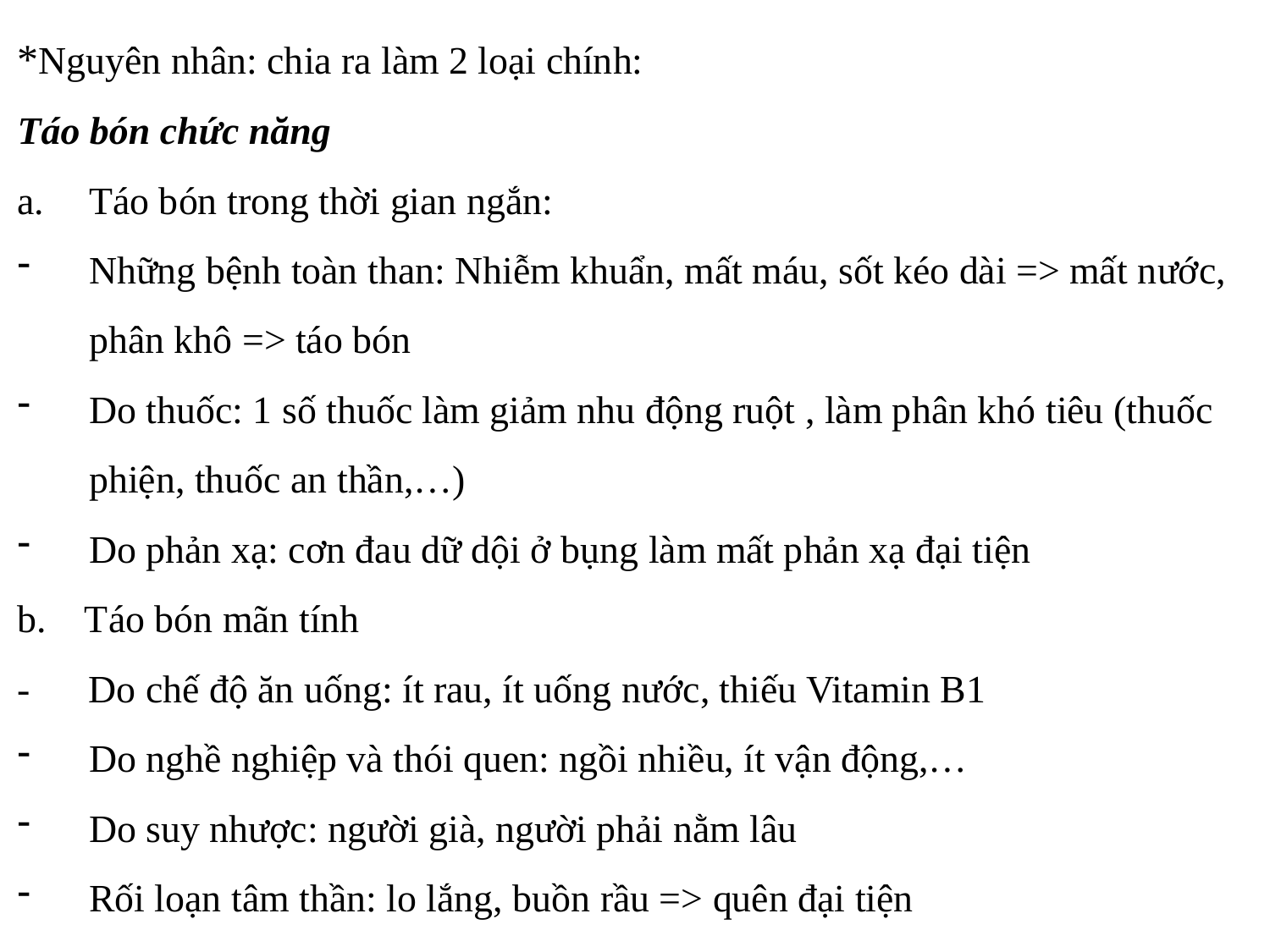

*Nguyên nhân: chia ra làm 2 loại chính:
Táo bón chức năng
Táo bón trong thời gian ngắn:
Những bệnh toàn than: Nhiễm khuẩn, mất máu, sốt kéo dài => mất nước, phân khô => táo bón
Do thuốc: 1 số thuốc làm giảm nhu động ruột , làm phân khó tiêu (thuốc phiện, thuốc an thần,…)
Do phản xạ: cơn đau dữ dội ở bụng làm mất phản xạ đại tiện
b.    Táo bón mãn tính
-      Do chế độ ăn uống: ít rau, ít uống nước, thiếu Vitamin B1
Do nghề nghiệp và thói quen: ngồi nhiều, ít vận động,…
Do suy nhược: người già, người phải nằm lâu
Rối loạn tâm thần: lo lắng, buồn rầu => quên đại tiện